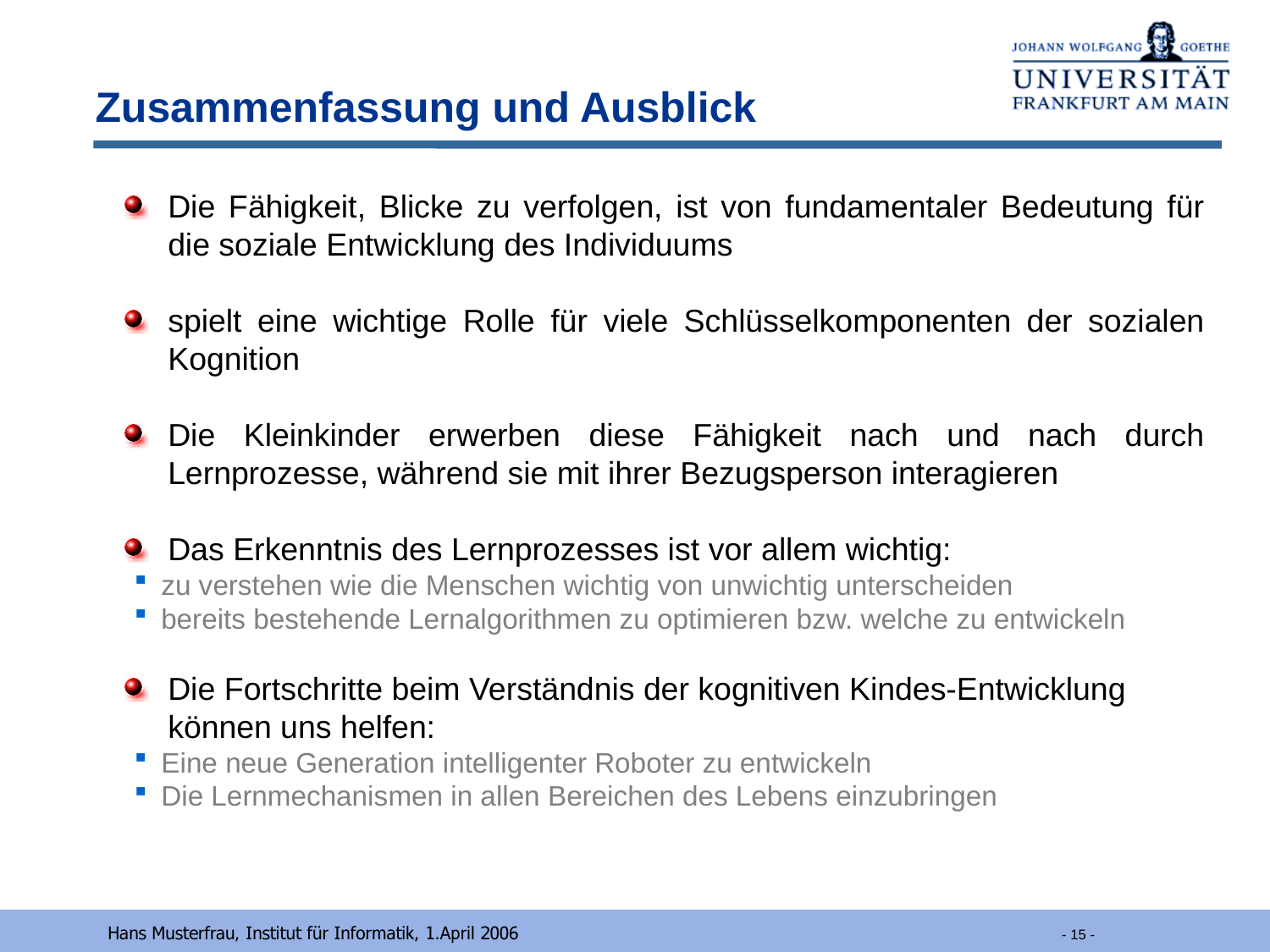

# Zusammenfassung und Ausblick
Die Fähigkeit, Blicke zu verfolgen, ist von fundamentaler Bedeutung für die soziale Entwicklung des Individuums

spielt eine wichtige Rolle für viele Schlüsselkomponenten der sozialen Kognition

Die Kleinkinder erwerben diese Fähigkeit nach und nach durch Lernprozesse, während sie mit ihrer Bezugsperson interagieren

Das Erkenntnis des Lernprozesses ist vor allem wichtig:
zu verstehen wie die Menschen wichtig von unwichtig unterscheiden
bereits bestehende Lernalgorithmen zu optimieren bzw. welche zu entwickeln

Die Fortschritte beim Verständnis der kognitiven Kindes-Entwicklung können uns helfen:
Eine neue Generation intelligenter Roboter zu entwickeln
Die Lernmechanismen in allen Bereichen des Lebens einzubringen
Hans Musterfrau, Institut für Informatik, 1.April 2006
 - 15 -